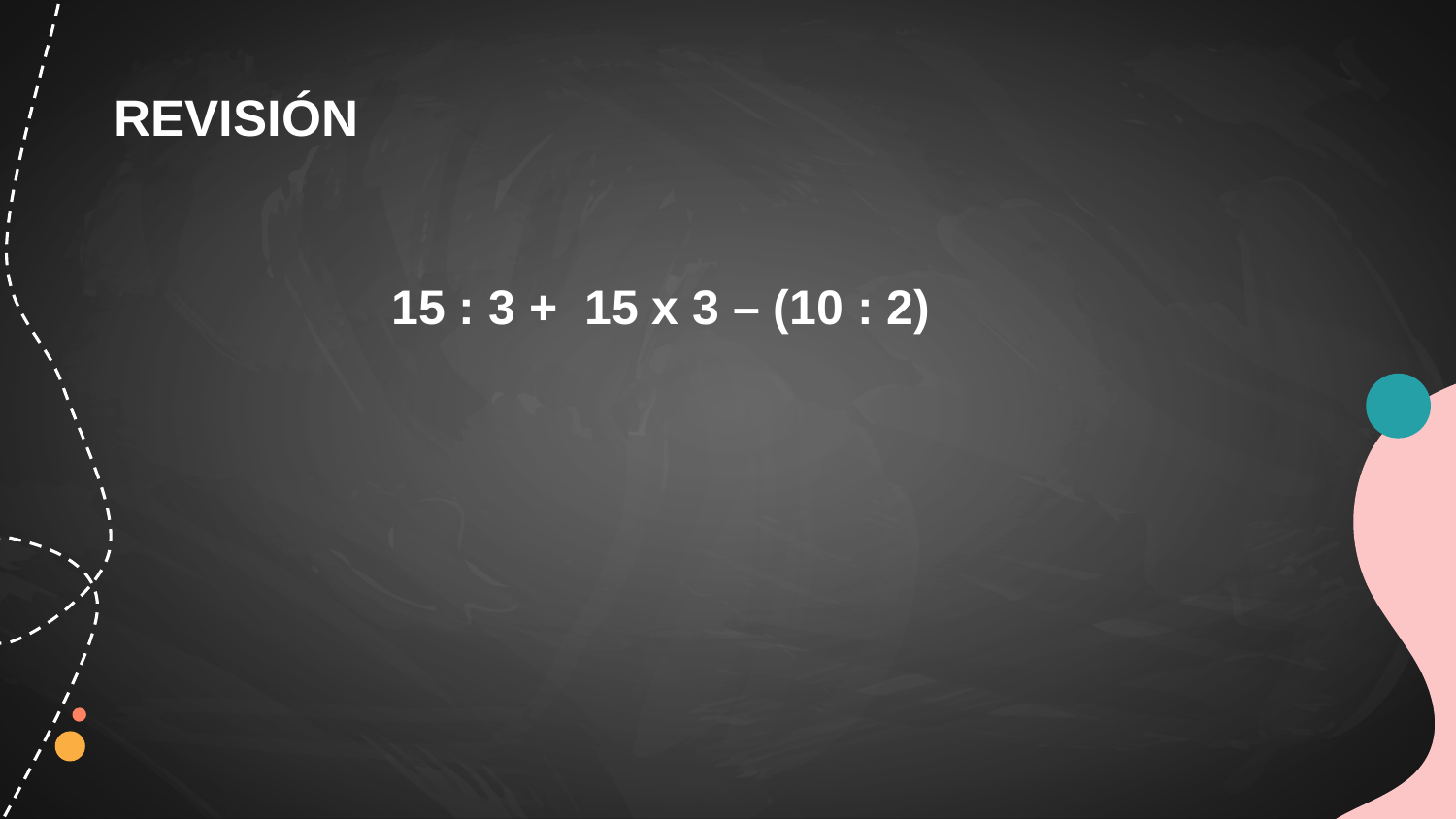

# REVISIÓN

 15 : 3 +  15 x 3 – (10 : 2)